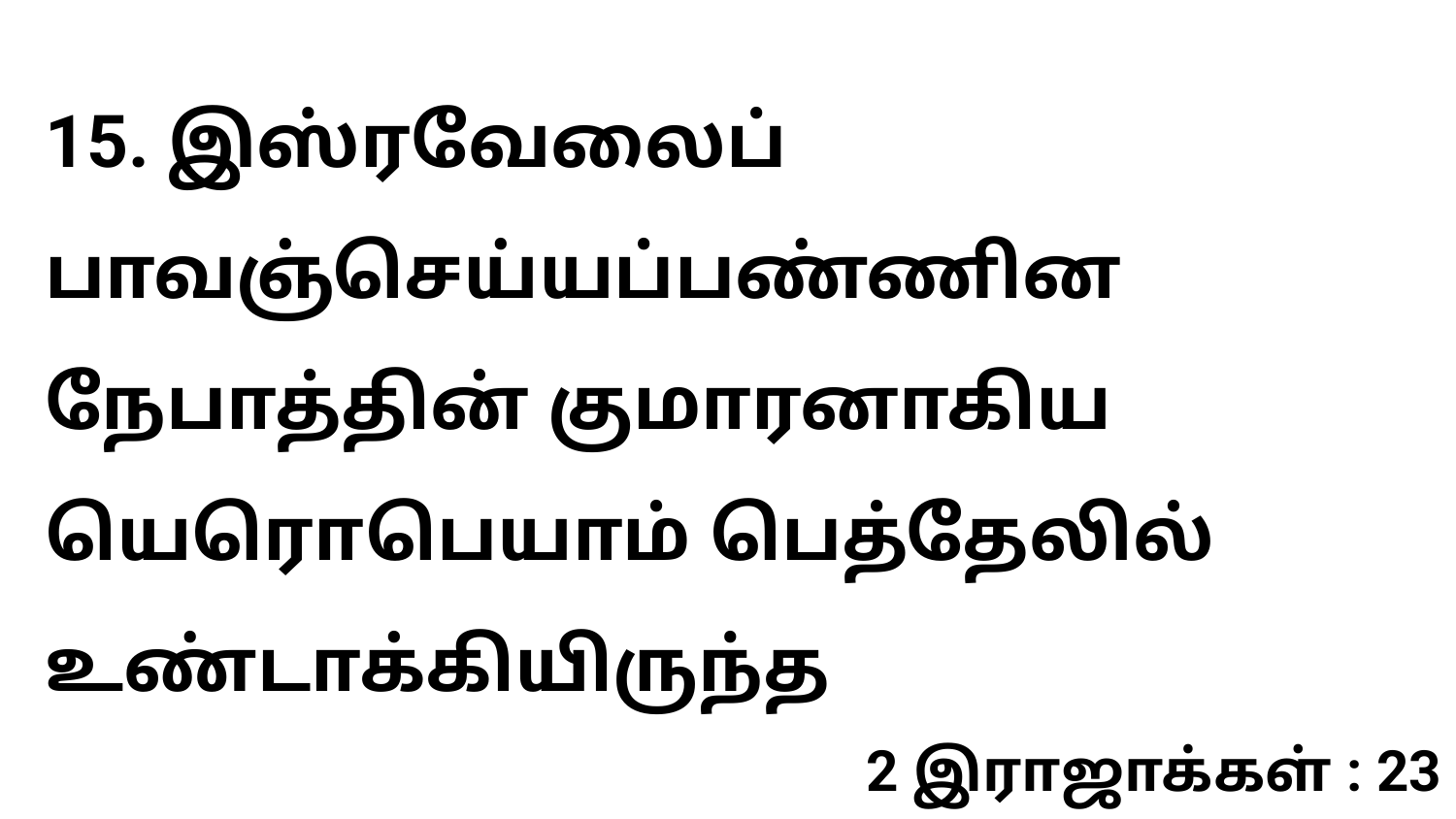

15. இஸ்ரவேலைப் பாவஞ்செய்யப்பண்ணின நேபாத்தின் குமாரனாகிய யெரொபெயாம் பெத்தேலில் உண்டாக்கியிருந்த
2 இராஜாக்கள் : 23